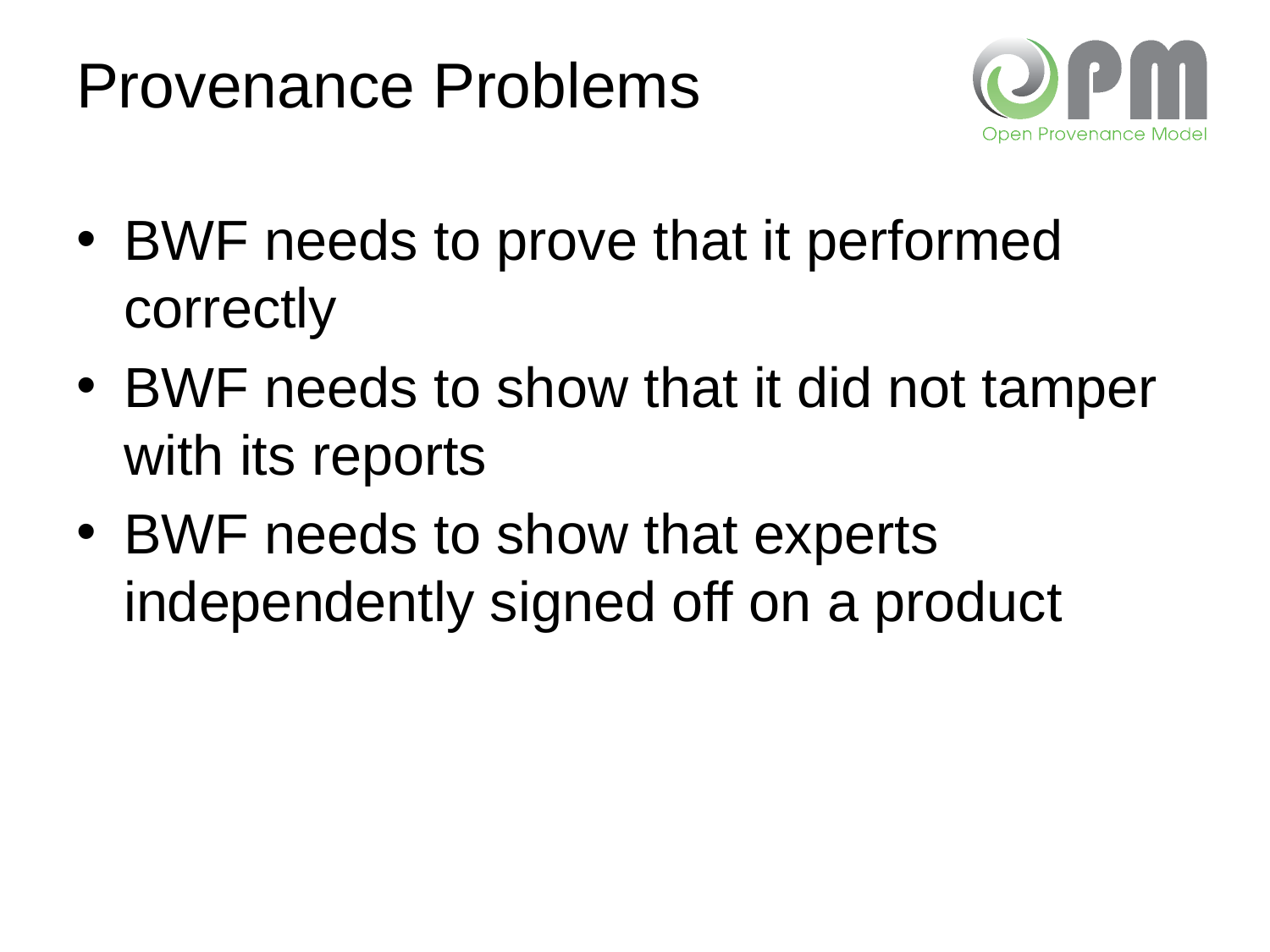

# Provenance Problems
BWF needs to prove that it performed correctly
BWF needs to show that it did not tamper with its reports
BWF needs to show that experts independently signed off on a product